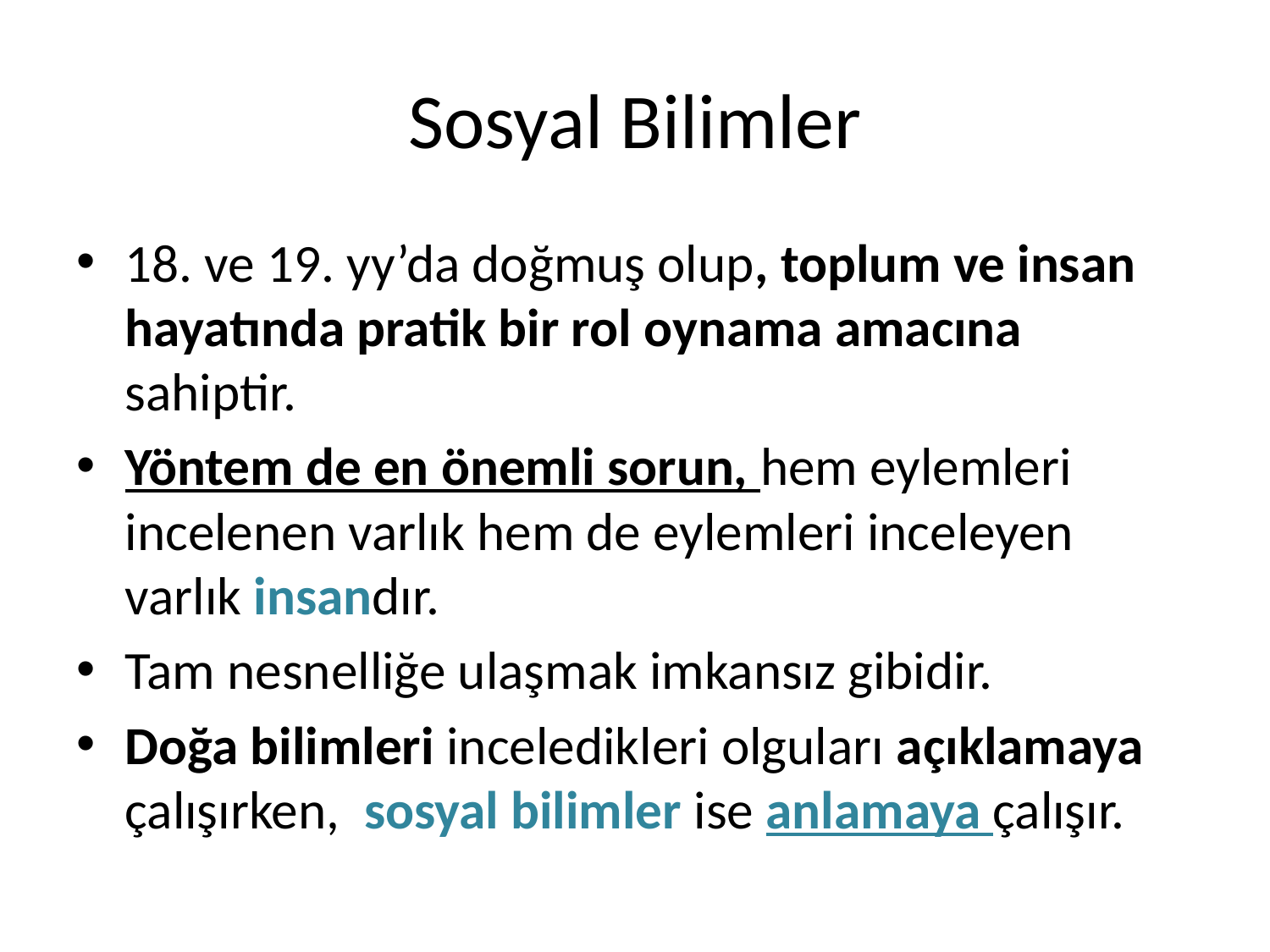

# Sosyal Bilimler
18. ve 19. yy’da doğmuş olup, toplum ve insan hayatında pratik bir rol oynama amacına sahiptir.
Yöntem de en önemli sorun, hem eylemleri incelenen varlık hem de eylemleri inceleyen varlık insandır.
Tam nesnelliğe ulaşmak imkansız gibidir.
Doğa bilimleri inceledikleri olguları açıklamaya çalışırken,  sosyal bilimler ise anlamaya çalışır.